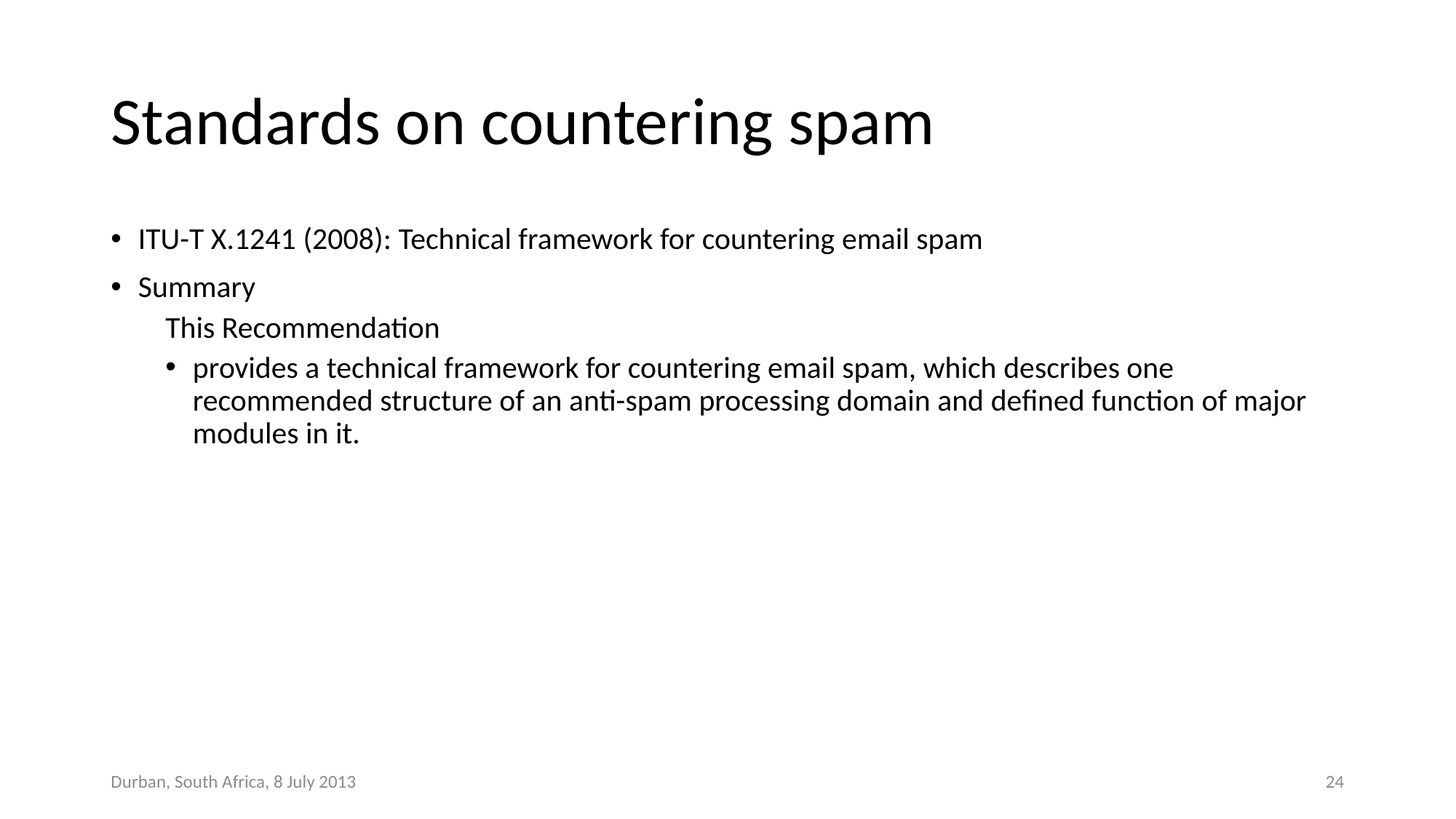

# Standards on countering spam
ITU-T X.1241 (2008): Technical framework for countering email spam
Summary
This Recommendation
provides a technical framework for countering email spam, which describes one recommended structure of an anti-spam processing domain and defined function of major modules in it.

Durban, South Africa, 8 July 2013
24